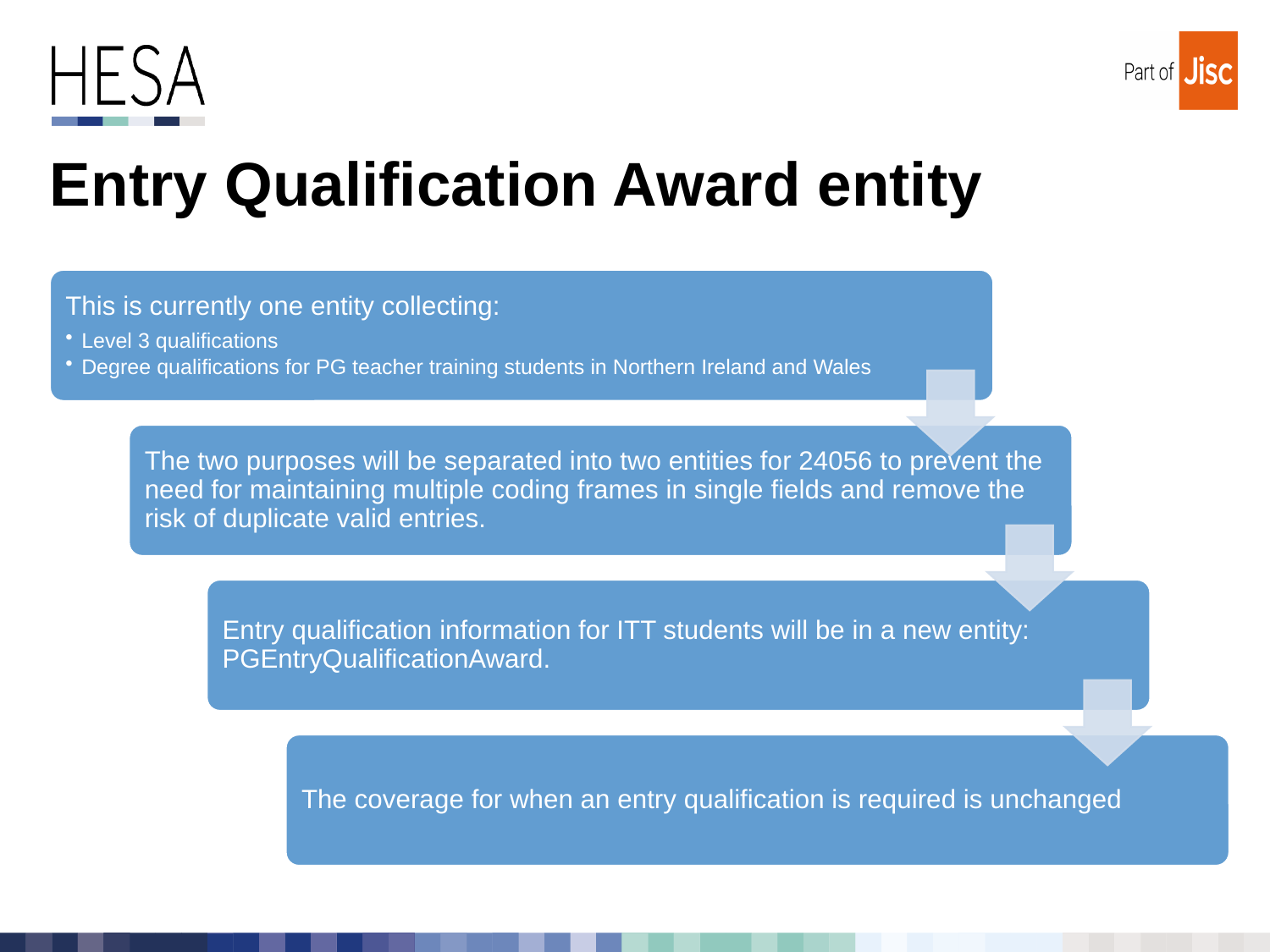

# Entry Qualification Award entity
This is currently one entity collecting:
Level 3 qualifications
Degree qualifications for PG teacher training students in Northern Ireland and Wales
The two purposes will be separated into two entities for 24056 to prevent the need for maintaining multiple coding frames in single fields and remove the risk of duplicate valid entries.
Entry qualification information for ITT students will be in a new entity: PGEntryQualificationAward.
The coverage for when an entry qualification is required is unchanged